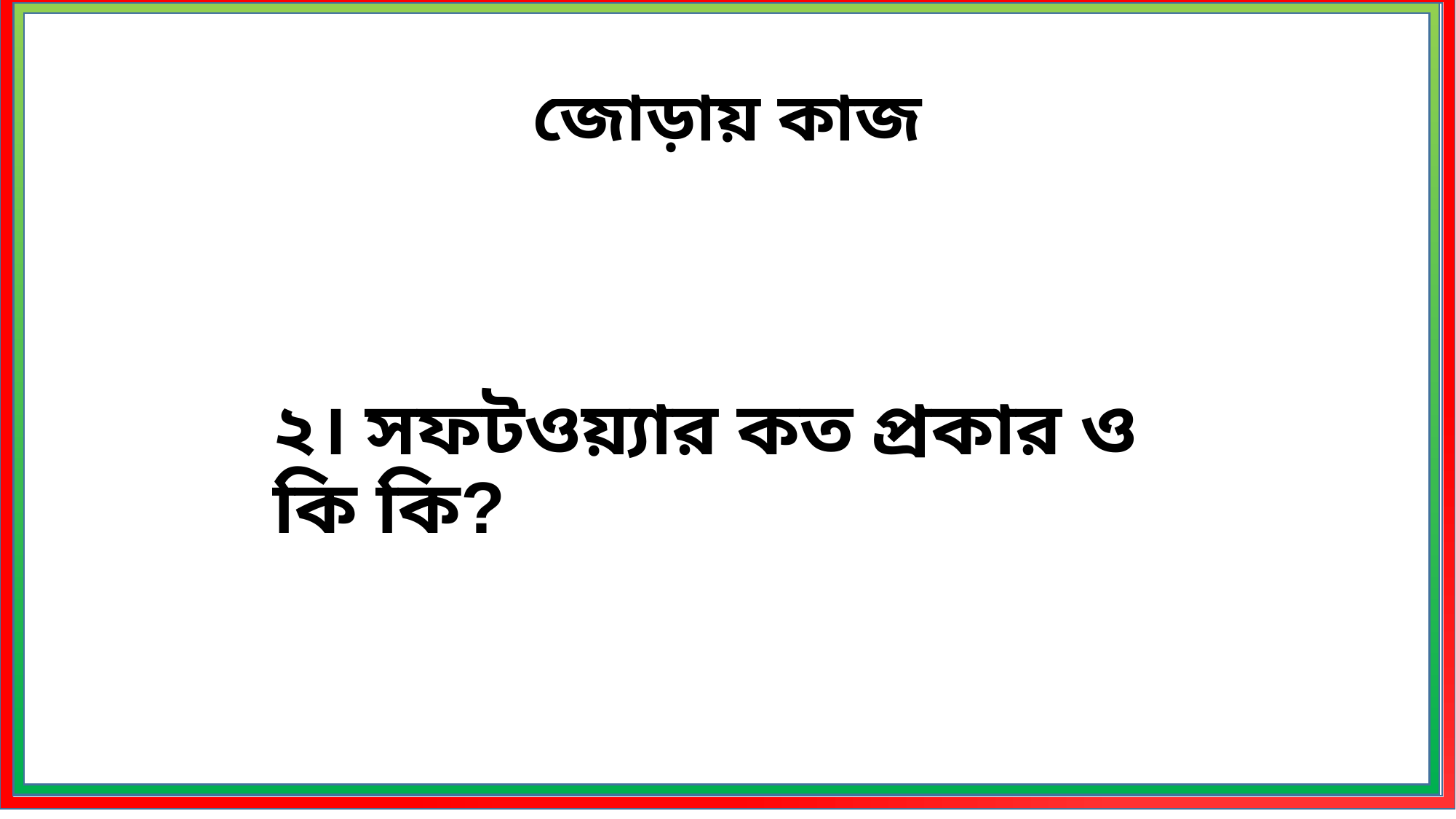

জোড়ায় কাজ
২। সফটওয়্যার কত প্রকার ও কি কি?